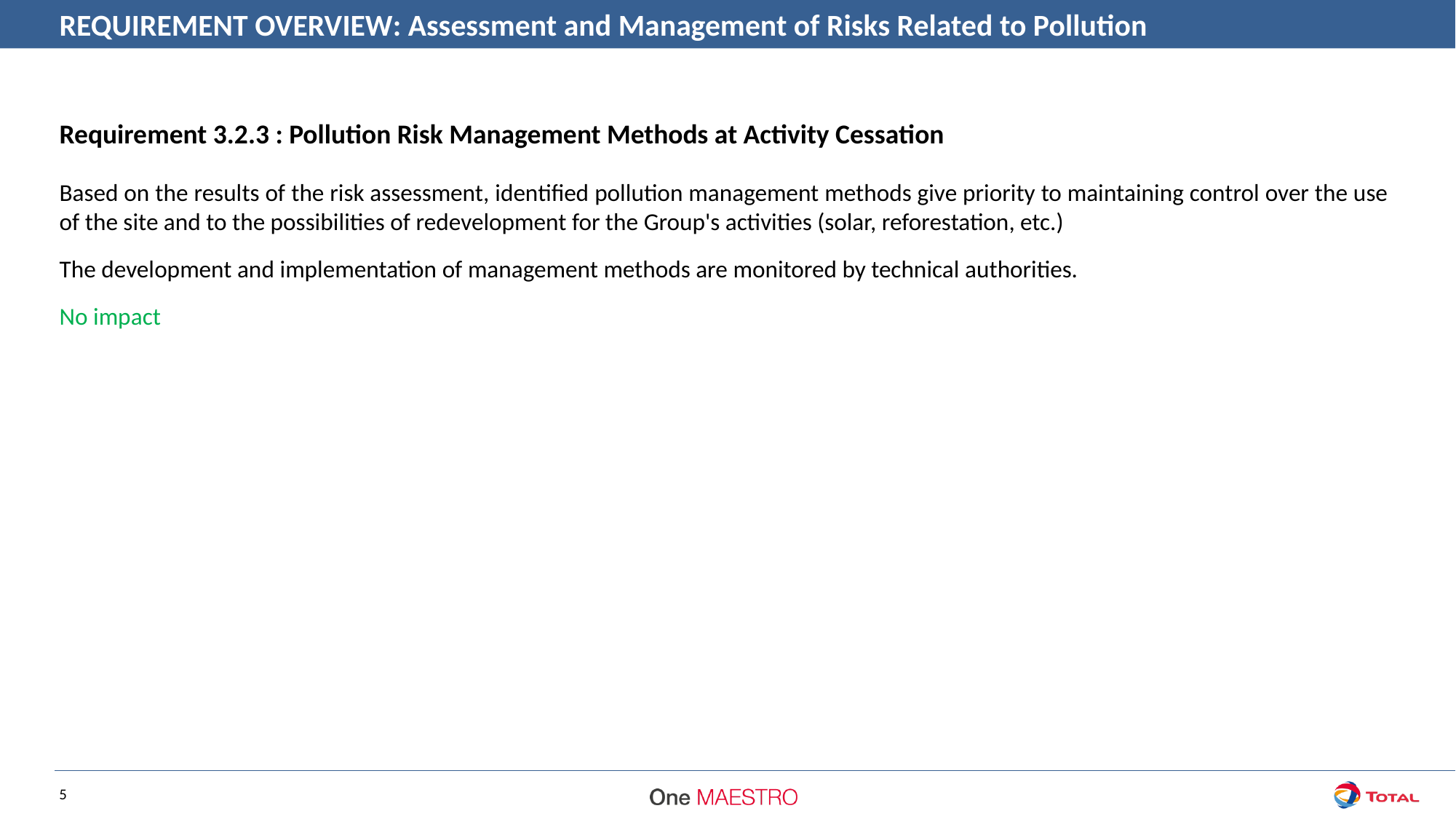

REQUIREMENT OVERVIEW: Assessment and Management of Risks Related to Pollution

Requirement 3.2.3 : Pollution Risk Management Methods at Activity Cessation
Based on the results of the risk assessment, identified pollution management methods give priority to maintaining control over the use of the site and to the possibilities of redevelopment for the Group's activities (solar, reforestation, etc.)
The development and implementation of management methods are monitored by technical authorities.
No impact